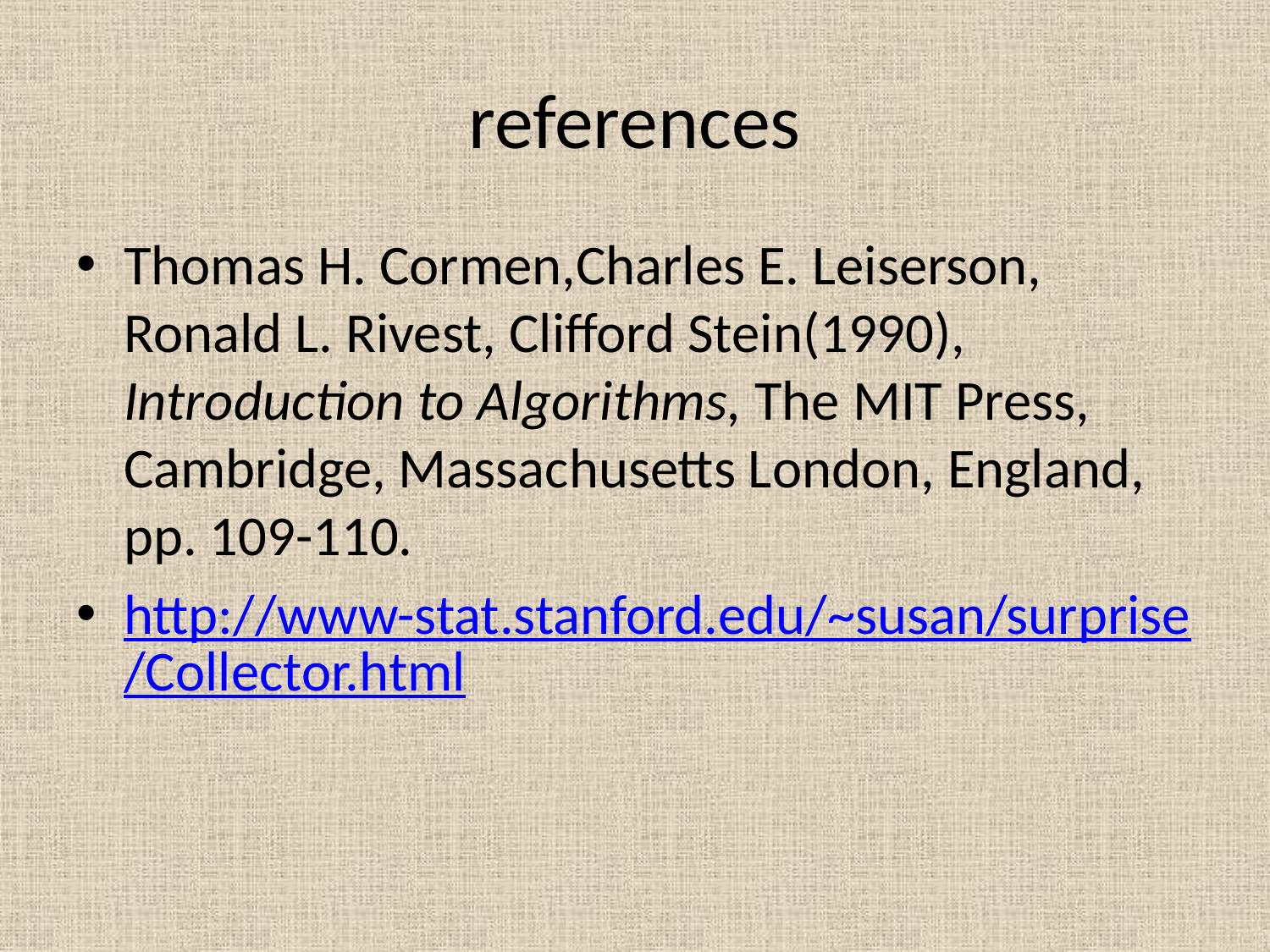

# references
Thomas H. Cormen,Charles E. Leiserson, Ronald L. Rivest, Clifford Stein(1990), Introduction to Algorithms, The MIT Press, Cambridge, Massachusetts London, England, pp. 109-110.
http://www-stat.stanford.edu/~susan/surprise/Collector.html